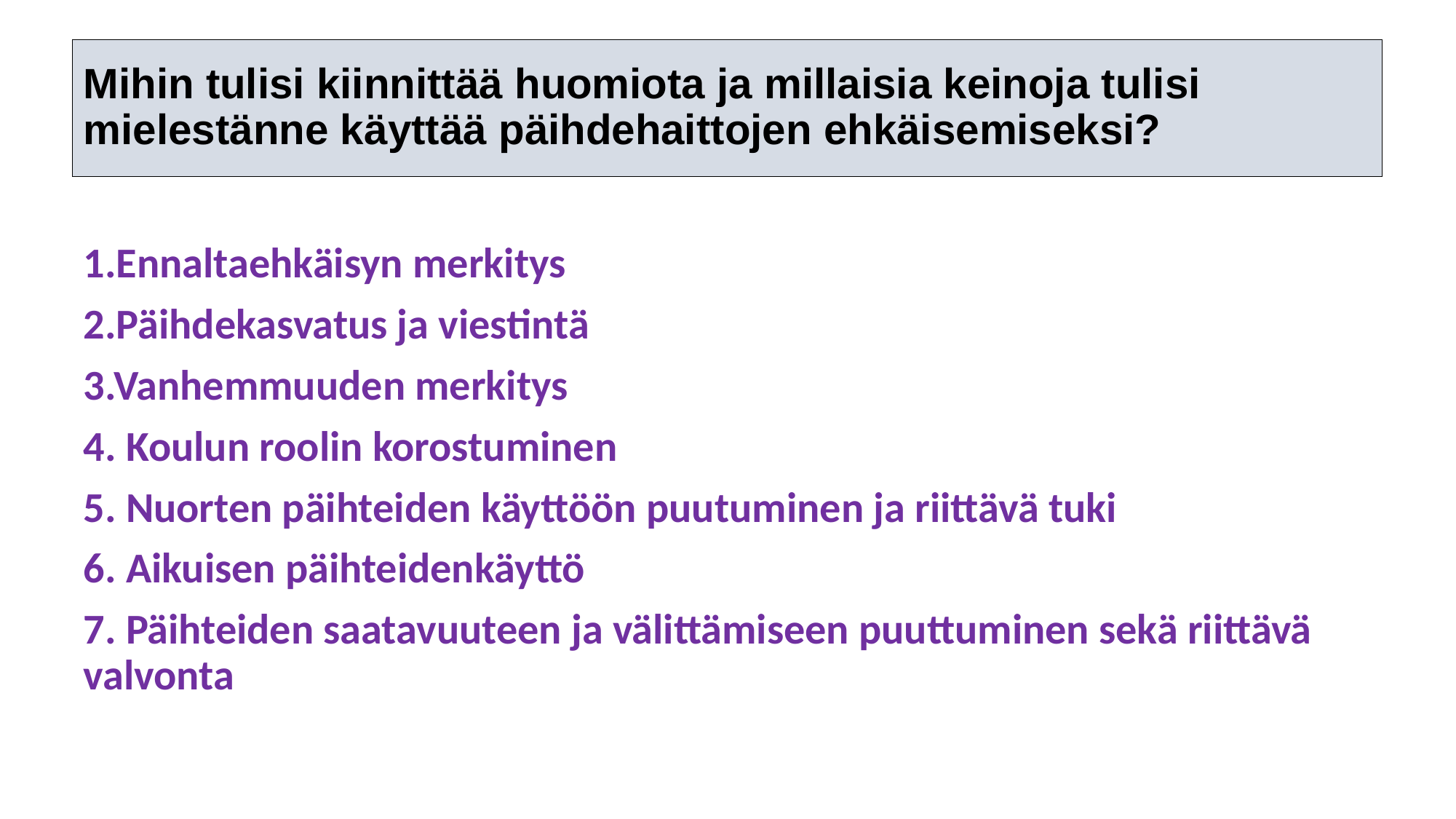

# Mihin tulisi kiinnittää huomiota ja millaisia keinoja tulisi mielestänne käyttää päihdehaittojen ehkäisemiseksi?
1.Ennaltaehkäisyn merkitys
2.Päihdekasvatus ja viestintä
3.Vanhemmuuden merkitys
4. Koulun roolin korostuminen
5. Nuorten päihteiden käyttöön puutuminen ja riittävä tuki
6. Aikuisen päihteidenkäyttö
7. Päihteiden saatavuuteen ja välittämiseen puuttuminen sekä riittävä valvonta